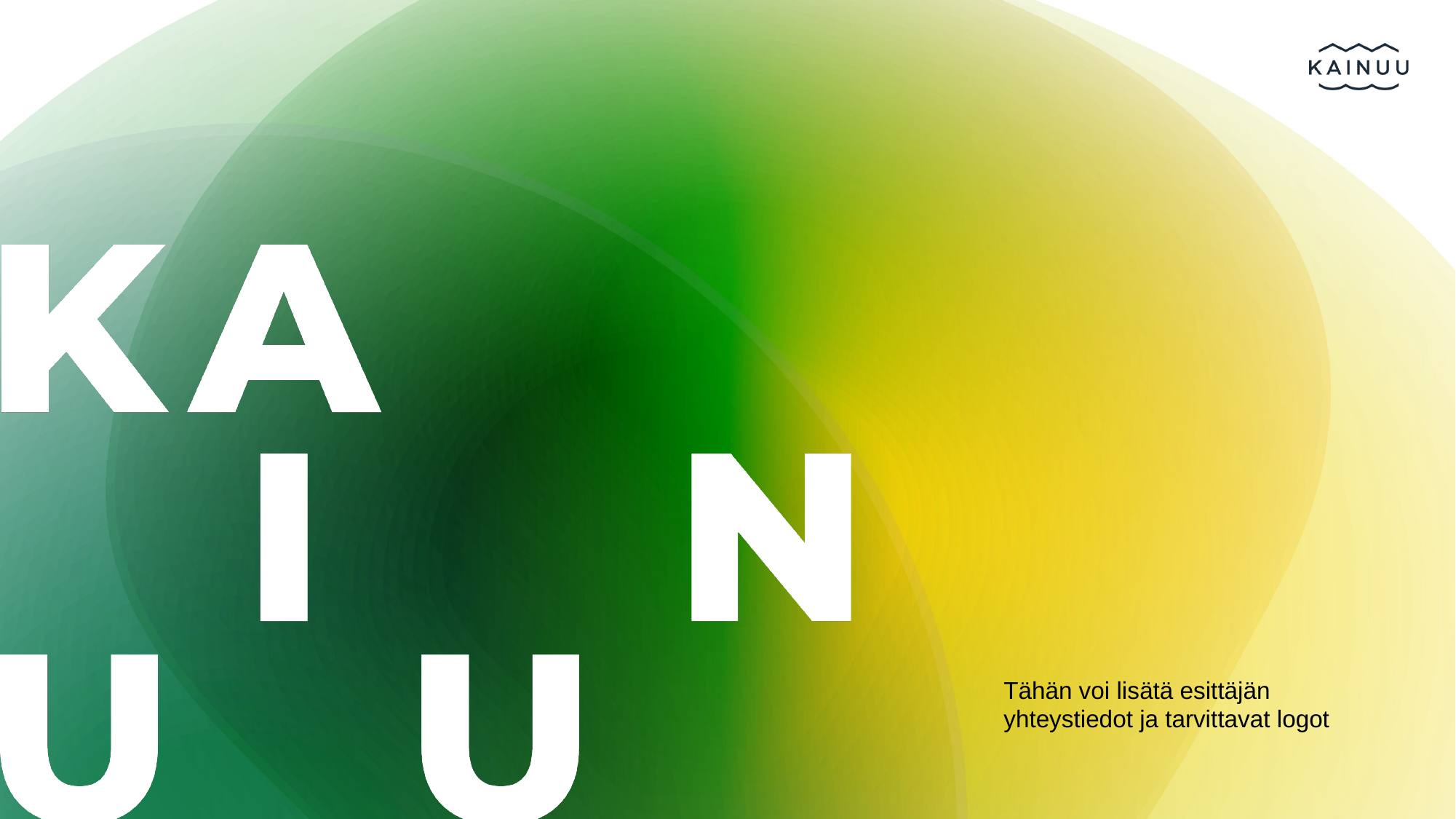

Tähän voi lisätä esittäjän yhteystiedot ja tarvittavat logot